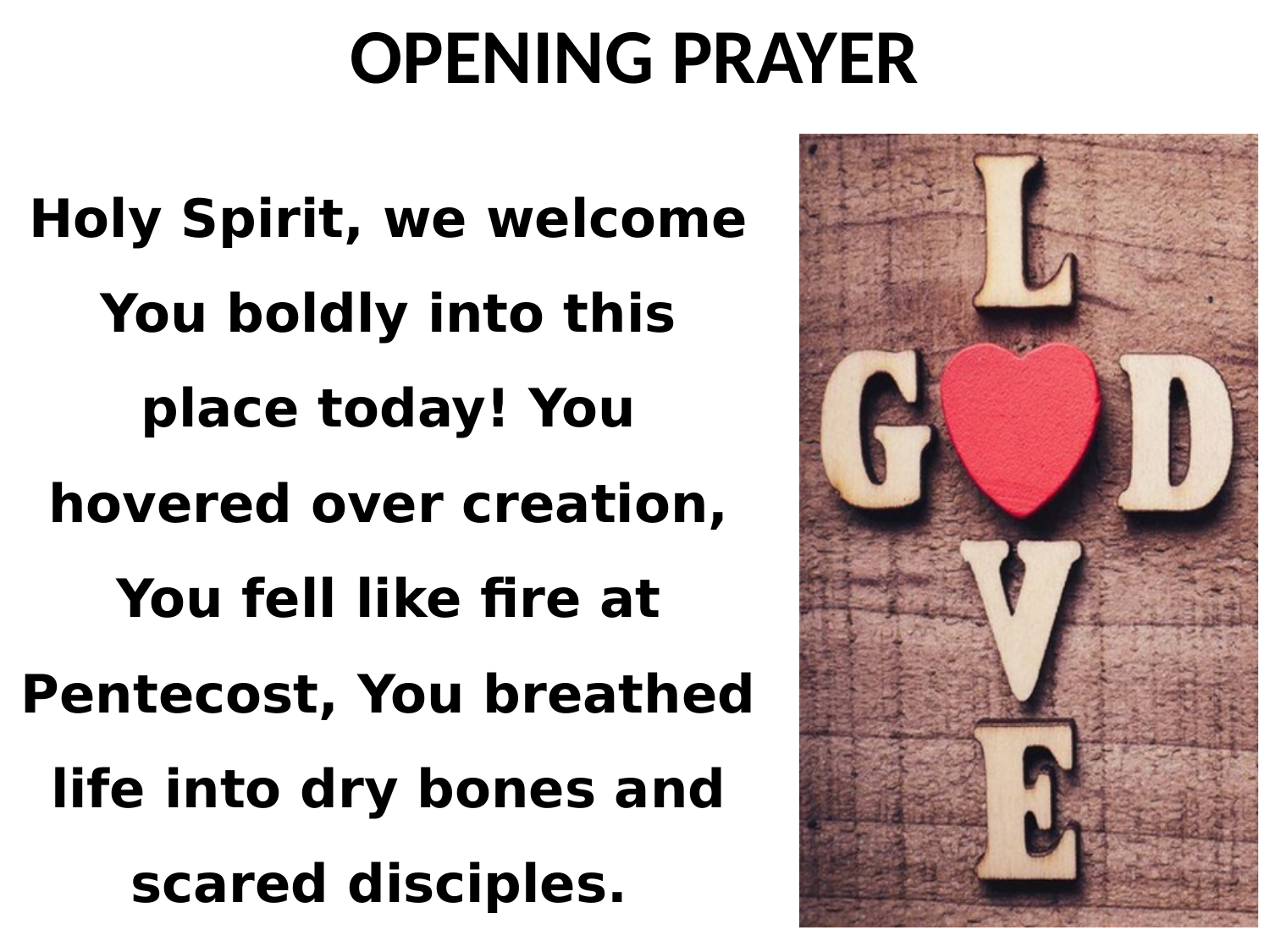

Holy Spirit, we welcome You boldly into this place today! You hovered over creation, You fell like fire at Pentecost, You breathed life into dry bones and scared disciples.